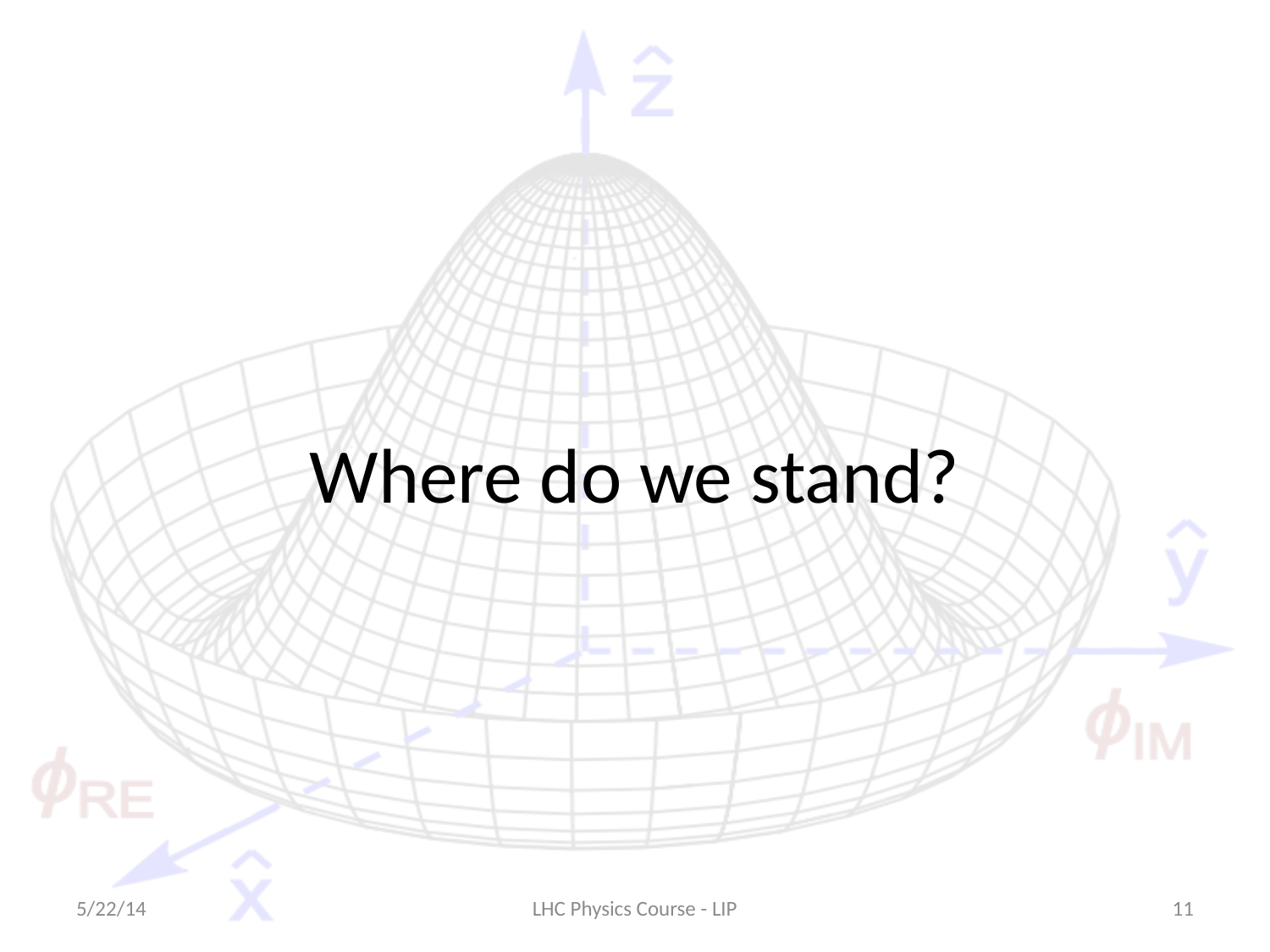

# Where do we stand?
5/22/14
LHC Physics Course - LIP
11